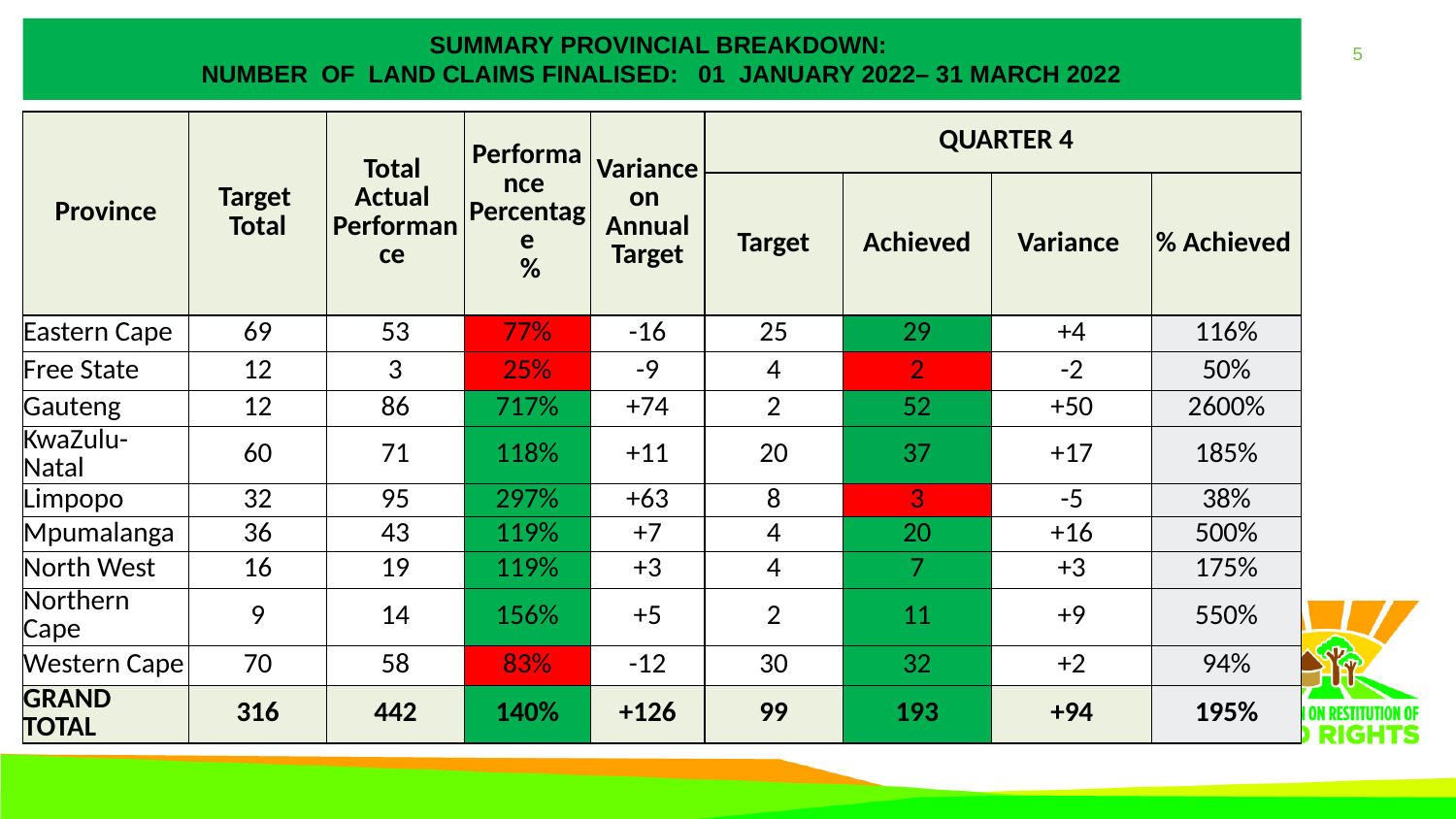

# SUMMARY PROVINCIAL BREAKDOWN: NUMBER  OF  LAND CLAIMS finalised:   01  January 2022– 31 march 2022
| Province | Target Total | Total Actual Performance | Performance Percentage % | Variance on Annual Target | QUARTER 4 |  |  |  |
| --- | --- | --- | --- | --- | --- | --- | --- | --- |
|  |  |  |  |  | Target | Achieved | Variance | % Achieved |
| Eastern Cape | 69 | 53 | 77% | -16 | 25 | 29 | +4 | 116% |
| Free State | 12 | 3 | 25% | -9 | 4 | 2 | -2 | 50% |
| Gauteng | 12 | 86 | 717% | +74 | 2 | 52 | +50 | 2600% |
| KwaZulu-Natal | 60 | 71 | 118% | +11 | 20 | 37 | +17 | 185% |
| Limpopo | 32 | 95 | 297% | +63 | 8 | 3 | -5 | 38% |
| Mpumalanga | 36 | 43 | 119% | +7 | 4 | 20 | +16 | 500% |
| North West | 16 | 19 | 119% | +3 | 4 | 7 | +3 | 175% |
| Northern Cape | 9 | 14 | 156% | +5 | 2 | 11 | +9 | 550% |
| Western Cape | 70 | 58 | 83% | -12 | 30 | 32 | +2 | 94% |
| GRAND TOTAL | 316 | 442 | 140% | +126 | 99 | 193 | +94 | 195% |